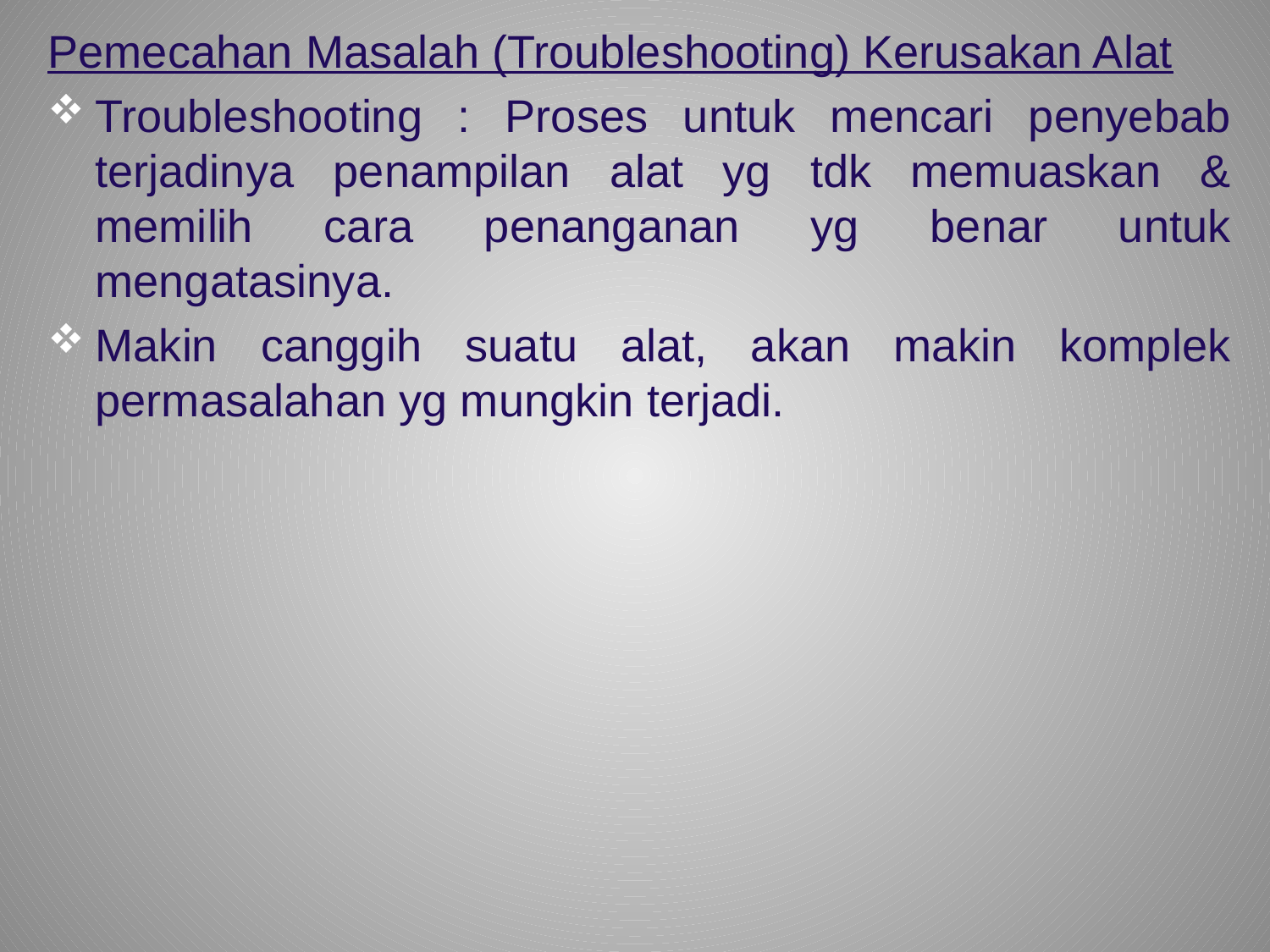

Pemecahan Masalah (Troubleshooting) Kerusakan Alat
Troubleshooting : Proses untuk mencari penyebab terjadinya penampilan alat yg tdk memuaskan & memilih cara penanganan yg benar untuk mengatasinya.
Makin canggih suatu alat, akan makin komplek permasalahan yg mungkin terjadi.